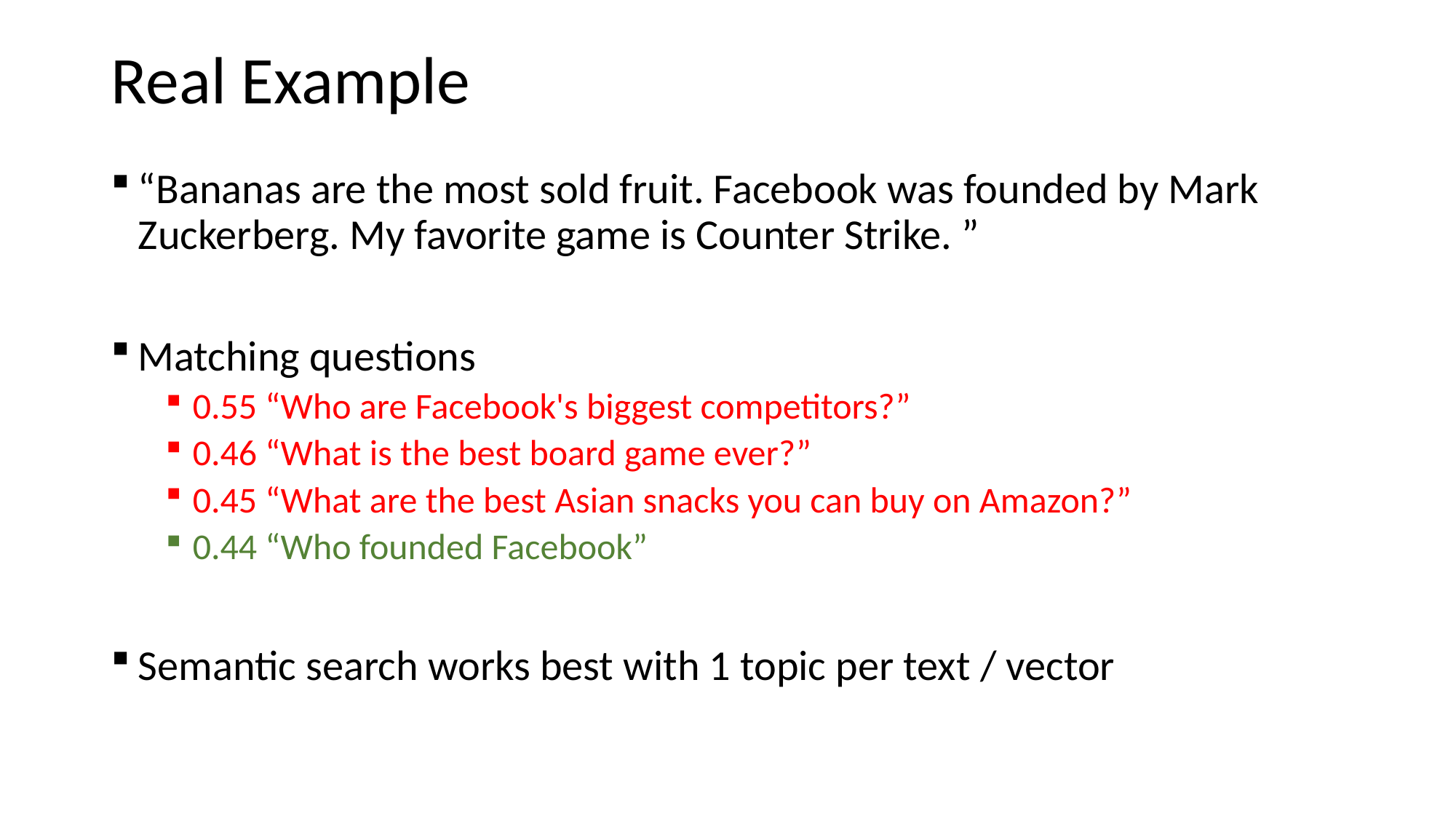

# Real Example
“Bananas are the most sold fruit. Facebook was founded by Mark Zuckerberg. My favorite game is Counter Strike. ”

Matching questions
0.55 “Who are Facebook's biggest competitors?”
0.46 “What is the best board game ever?”
0.45 “What are the best Asian snacks you can buy on Amazon?”
0.44 “Who founded Facebook”

Semantic search works best with 1 topic per text / vector